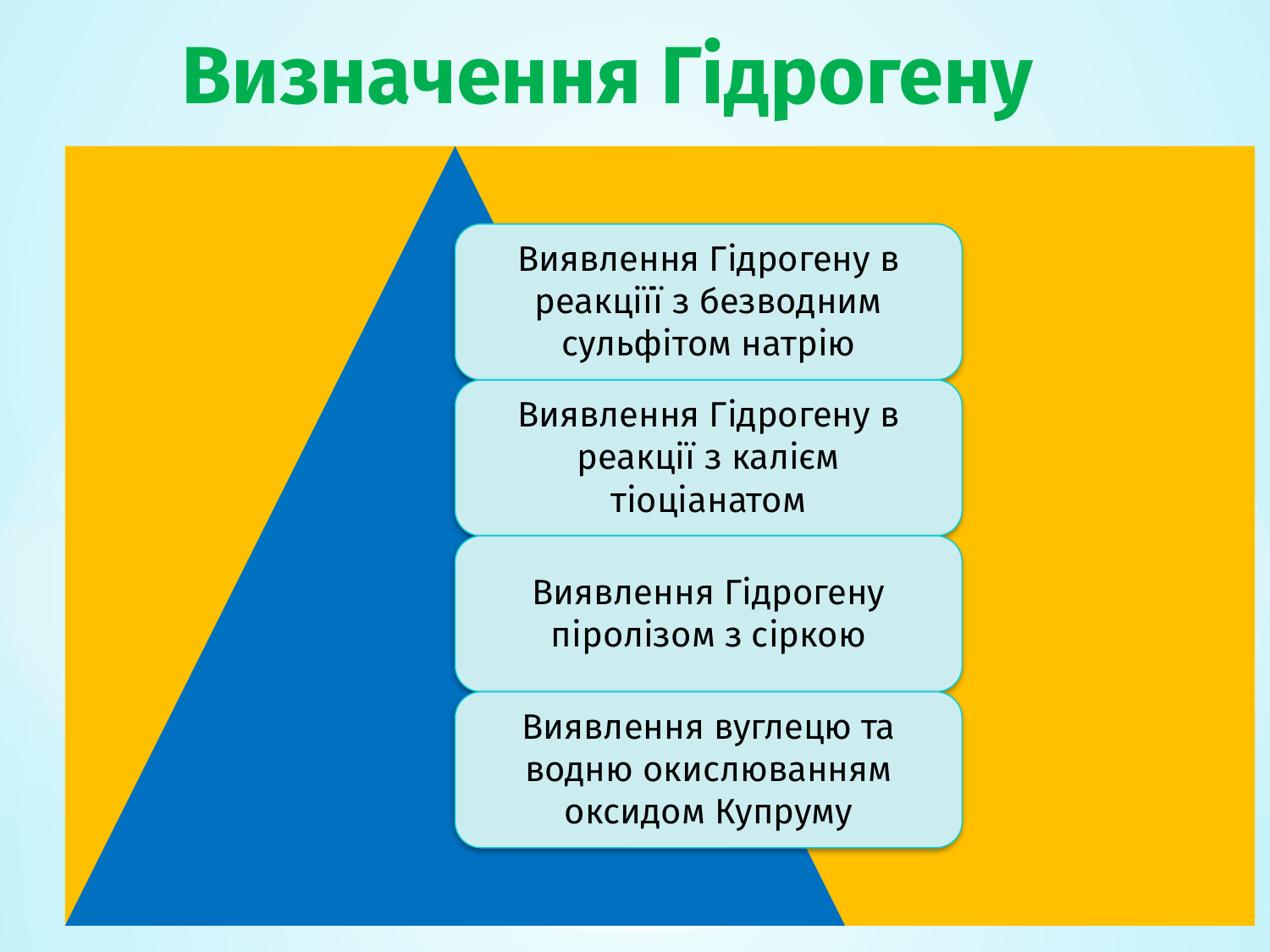

# Визначення Гідрогену
Виявлення Гідрогену в реакціїї з безводним сульфітом натрію
Виявлення Гідрогену піролізом з сіркою
Виявлення Гідрогену в реакції з калієм тіоціанатом
Виявлення вуглецю та водню окислюванням оксидом Купруму